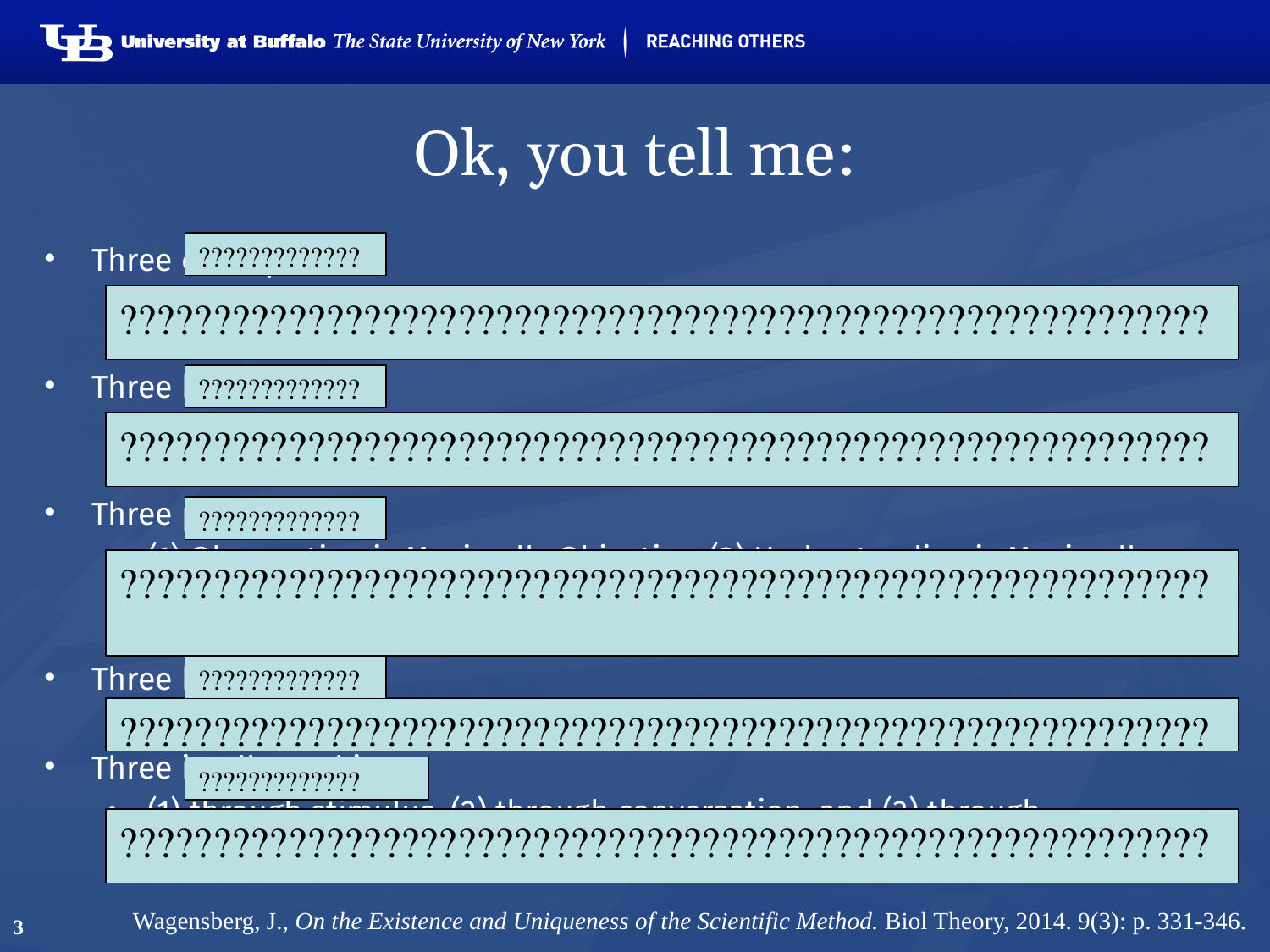

# Ok, you tell me:
?????????????
?????????????
?????????????
?????????????
?????????????
Three concepts:
(1) reality, (2) observation (of that reality), and (3) understanding (of that observation of that reality).
Three hypotheses:
(1) reality is observable, (2) observation is understandable, and (3) understanding is falsifiable.
Three principles:
(1) Observation is Maximally Objective, (2) Understanding is Maximally Intelligible, (3) Understanding is Coherent (Without Paradoxes of Contradiction) and Complete (Without Paradoxes of Incompleteness)
Three benefits:
(1) universality, (2) anticipatability, and (3) progress.
Three intellectual joys:
(1) through stimulus, (2) through conversation, and (3) through understanding
??????????????????????????????????????????????????????????
??????????????????????????????????????????????????????????
??????????????????????????????????????????????????????????
??????????????????????????????????????????????????????????
??????????????????????????????????????????????????????????
Wagensberg, J., On the Existence and Uniqueness of the Scientific Method. Biol Theory, 2014. 9(3): p. 331-346.
3